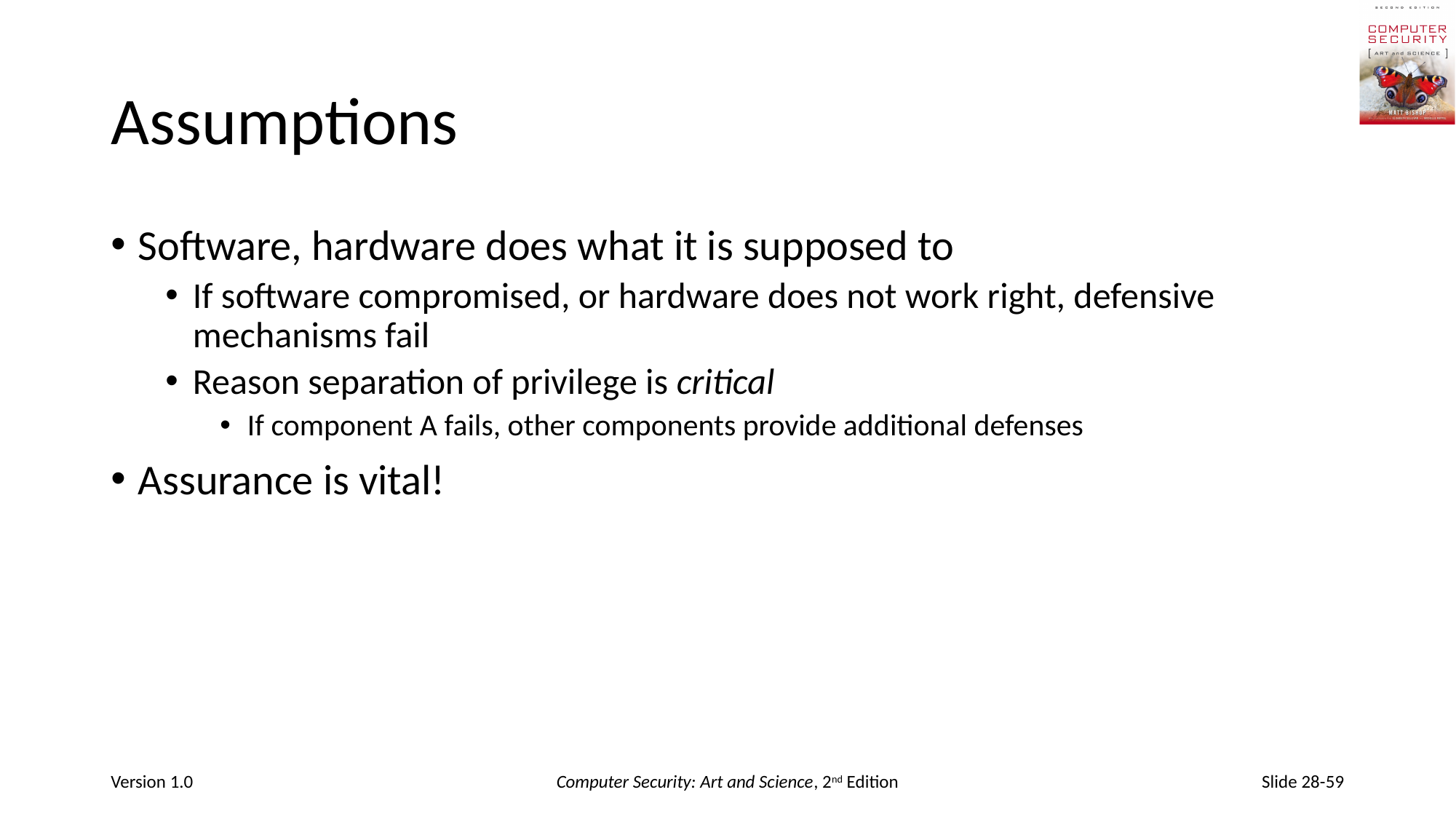

# Assumptions
Software, hardware does what it is supposed to
If software compromised, or hardware does not work right, defensive mechanisms fail
Reason separation of privilege is critical
If component A fails, other components provide additional defenses
Assurance is vital!
Version 1.0
Computer Security: Art and Science, 2nd Edition
Slide 28-59